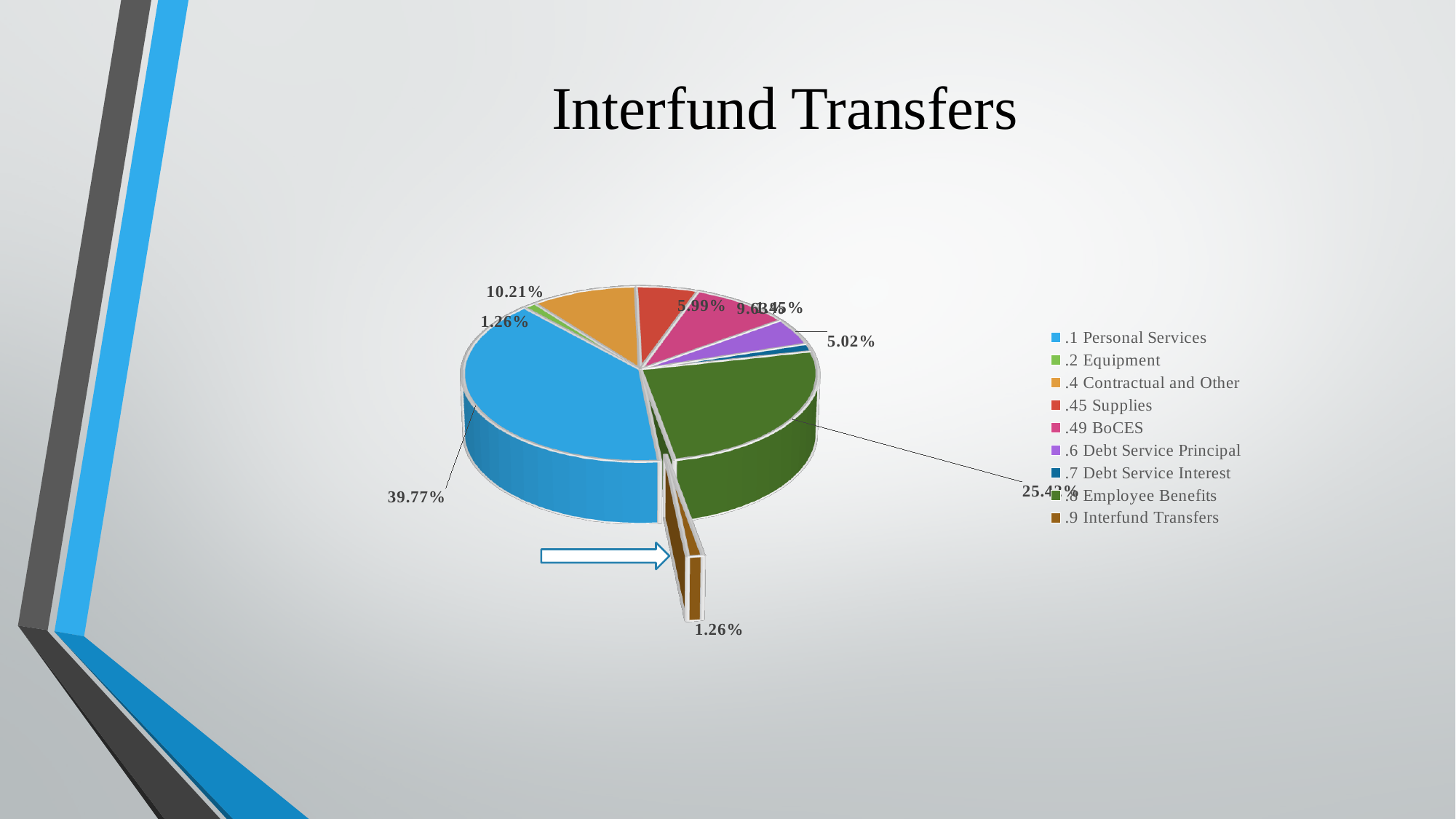

# Interfund Transfers

[unsupported chart]

[unsupported chart]